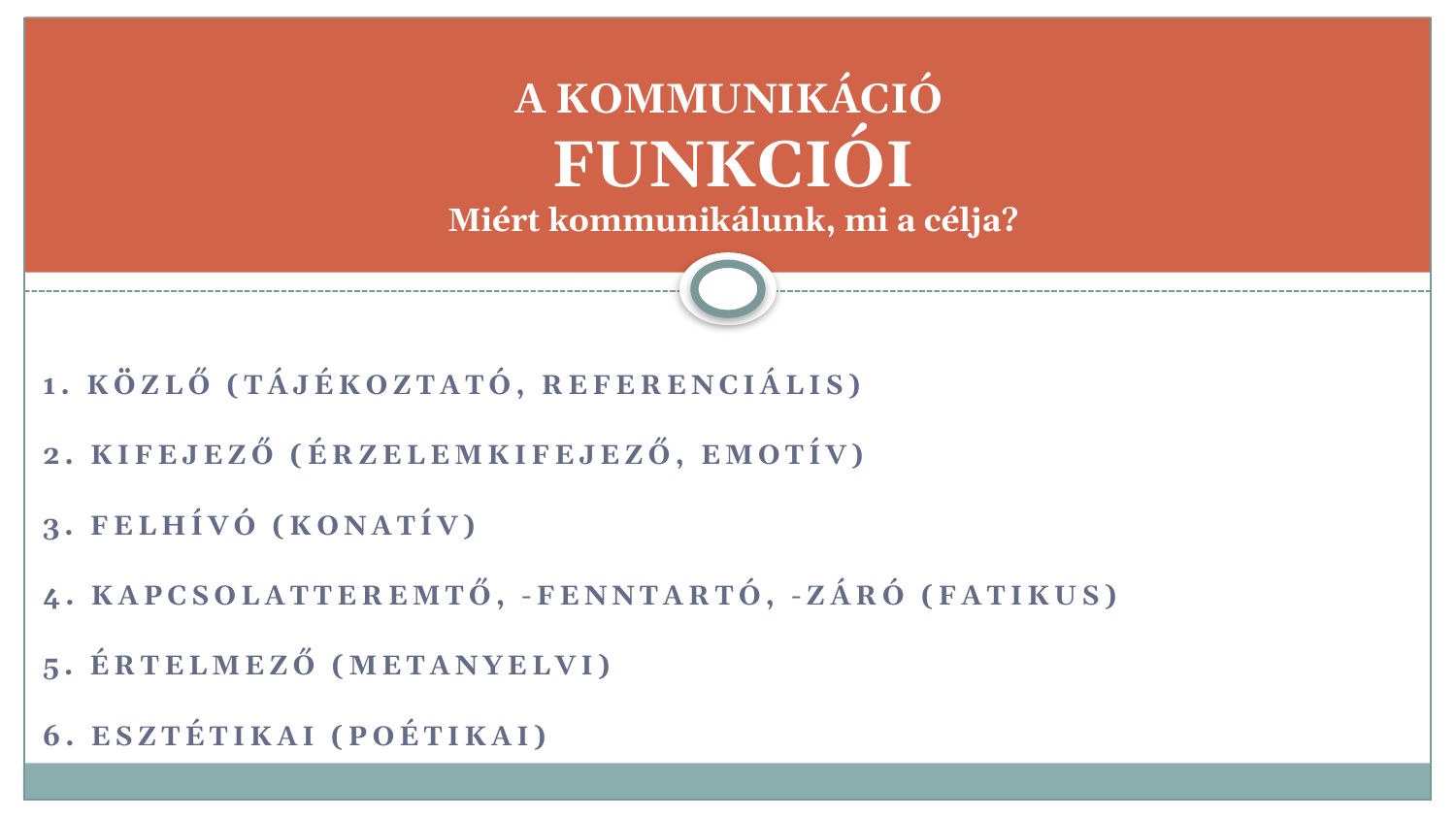

# A KOMMUNIKÁCIÓ FUNKCIÓI Miért kommunikálunk, mi a célja?
1. Közlő (tájékoztató, referenciális)
2. Kifejező (érzelemkifejező, emotív)
3. Felhívó (konatív)
4. Kapcsolatteremtő, -fenntartó, -záró (fatikus)
5. Értelmező (metanyelvi)
6. Esztétikai (poétikai)